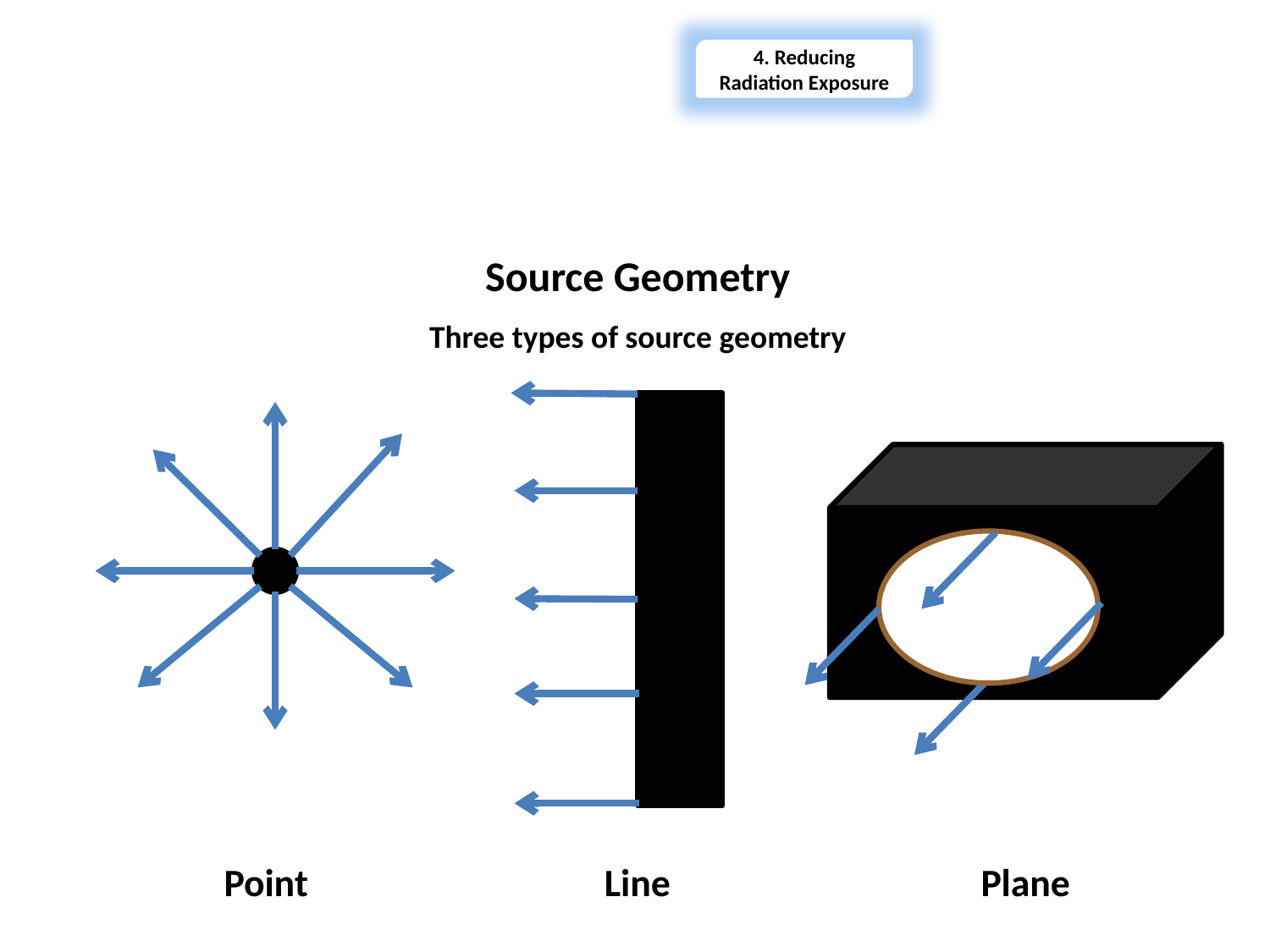

4. Reducing Radiation Exposure

Section 4 – Reducing Radiation Exposure
Source Geometry
Three types of source geometry

Point
Line
Plane